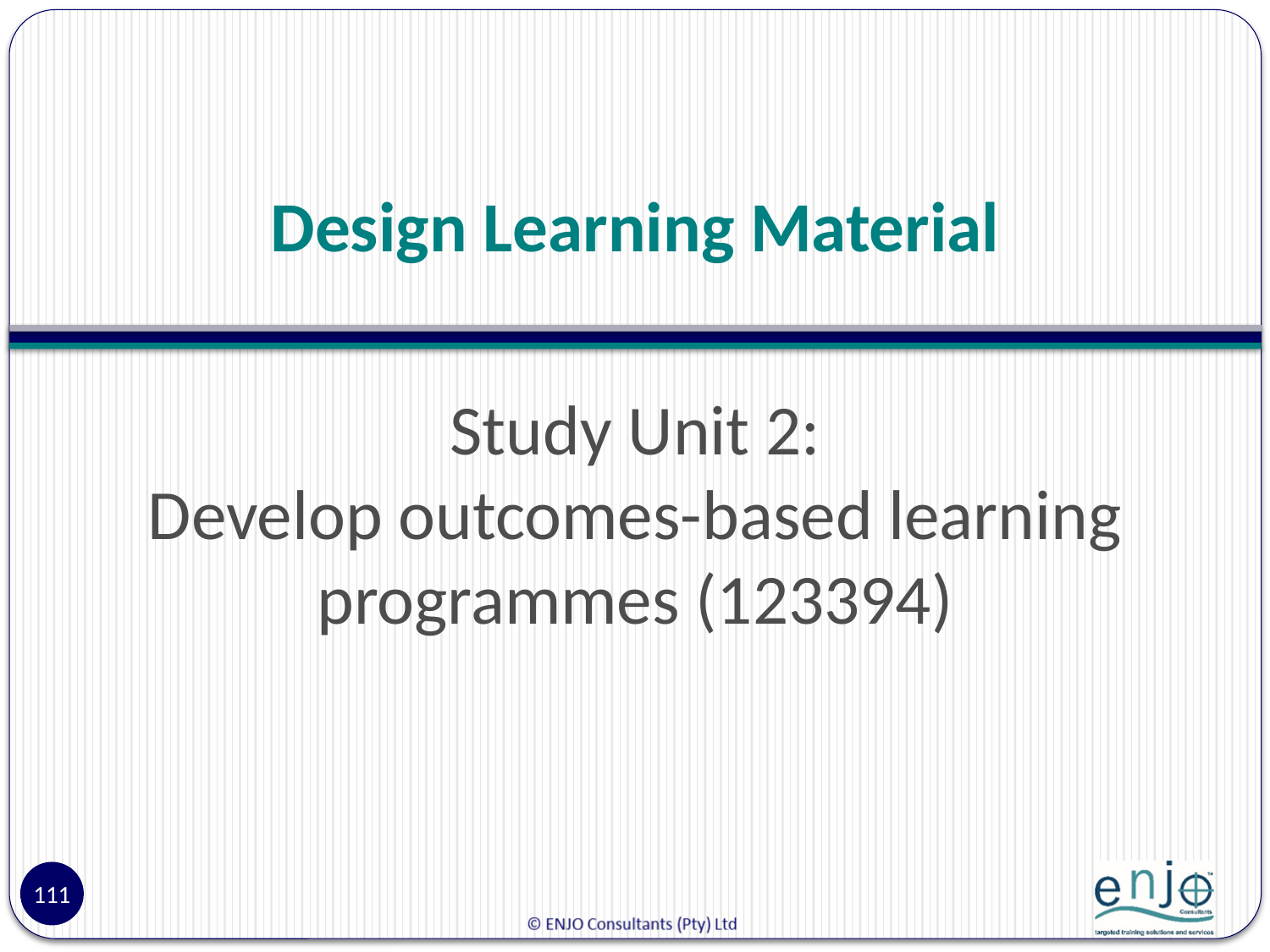

# Design Learning Material
Study Unit 2:
Develop outcomes-based learning programmes (123394)
111